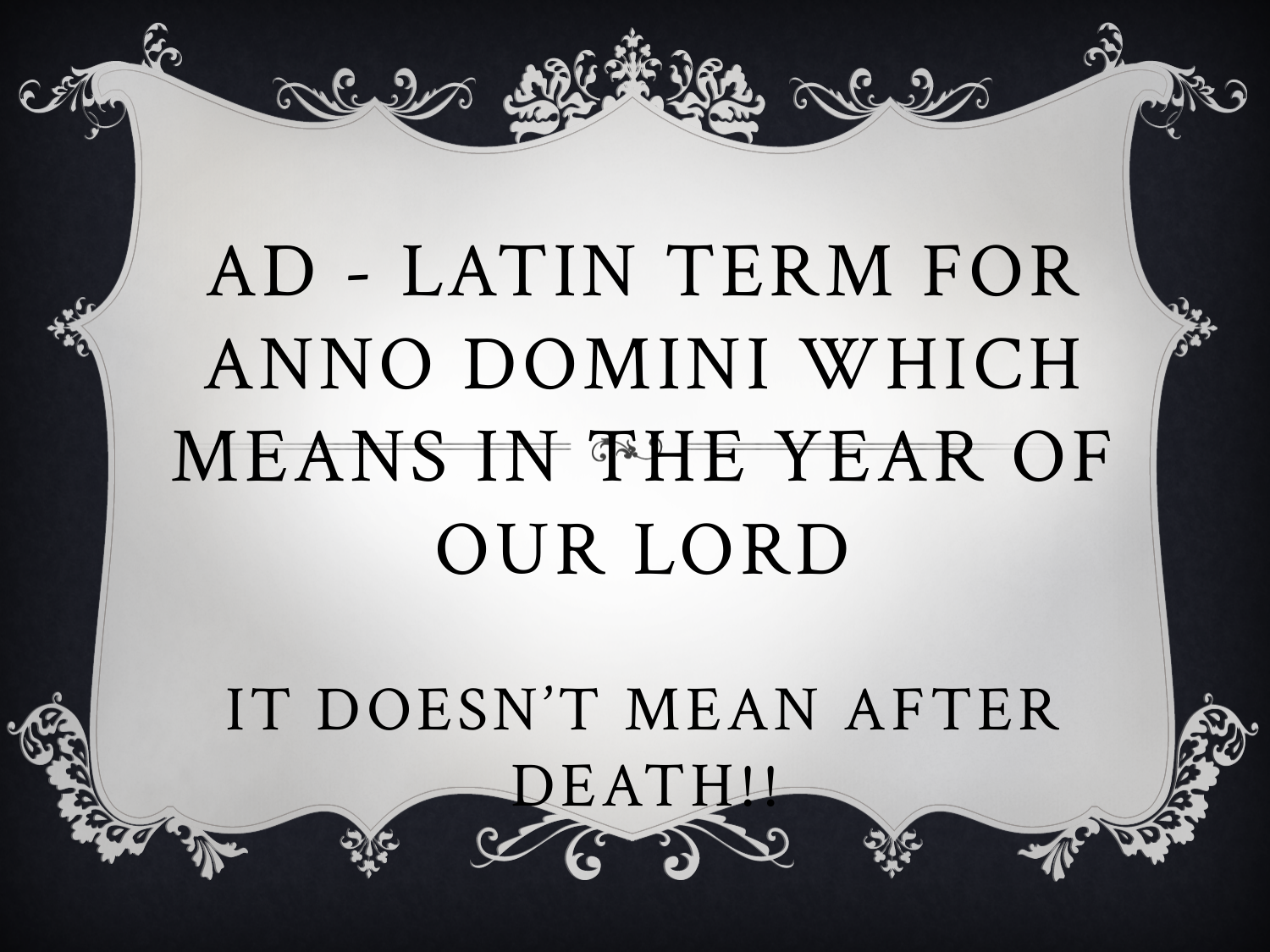

# AD - Latin term for anno domini which means in the year of our Lord IT DOESN’T MEAN AFTER DEATH!!